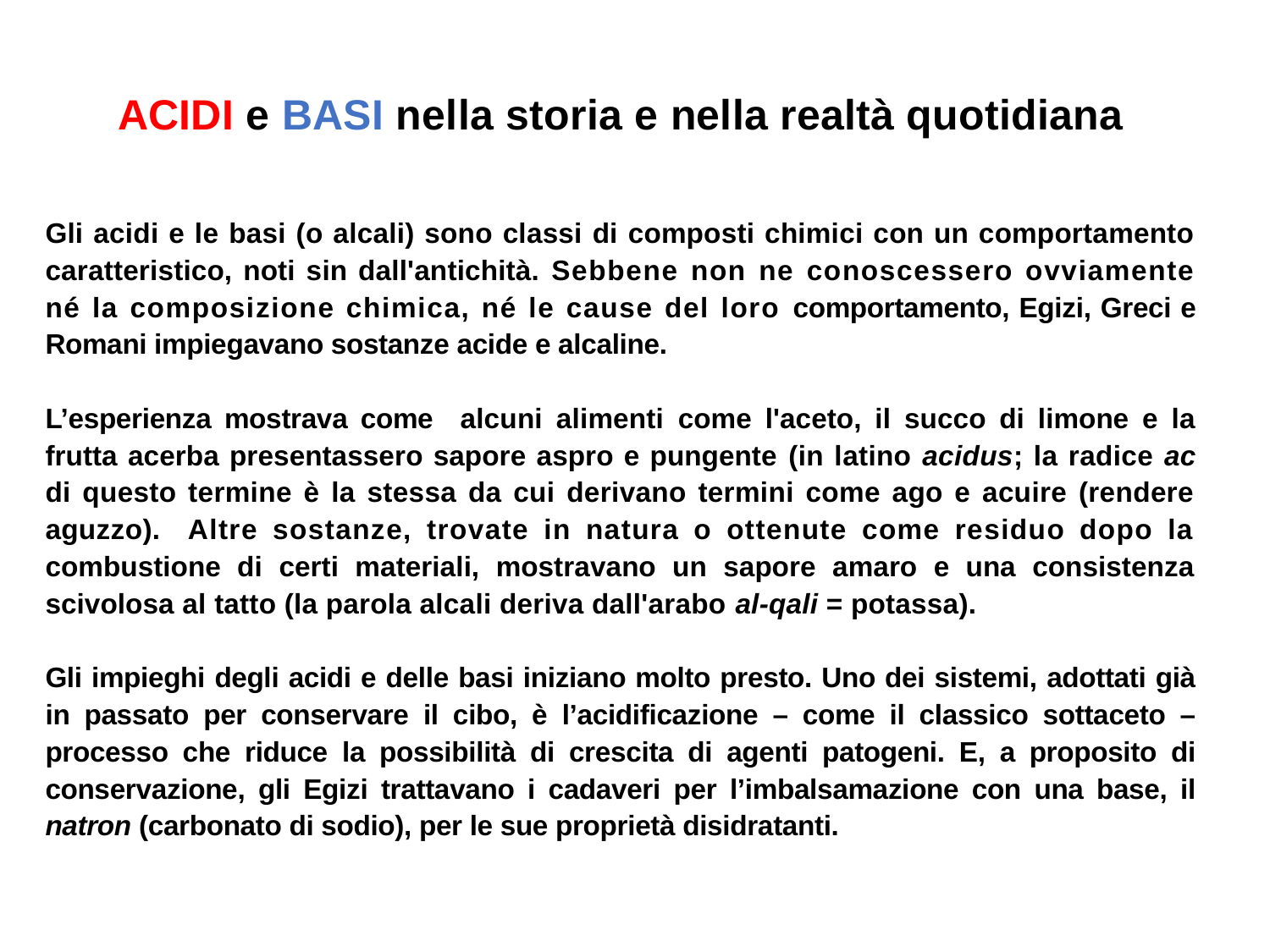

ACIDI e BASI nella storia e nella realtà quotidiana

Gli acidi e le basi (o alcali) sono classi di composti chimici con un comportamento caratteristico, noti sin dall'antichità. Sebbene non ne conoscessero ovviamente né la composizione chimica, né le cause del loro comportamento, Egizi, Greci e Romani impiegavano sostanze acide e alcaline.

L’esperienza mostrava come  alcuni alimenti come l'aceto, il succo di limone e la frutta acerba presentassero sapore aspro e pungente (in latino acidus; la radice ac di questo termine è la stessa da cui derivano termini come ago e acuire (rendere aguzzo).  Altre sostanze, trovate in natura o ottenute come residuo dopo la combustione di certi materiali, mostravano un sapore amaro e una consistenza scivolosa al tatto (la parola alcali deriva dall'arabo al-qali = potassa).

Gli impieghi degli acidi e delle basi iniziano molto presto. Uno dei sistemi, adottati già in passato per conservare il cibo, è l’acidificazione – come il classico sottaceto – processo che riduce la possibilità di crescita di agenti patogeni. E, a proposito di conservazione, gli Egizi trattavano i cadaveri per l’imbalsamazione con una base, il natron (carbonato di sodio), per le sue proprietà disidratanti.